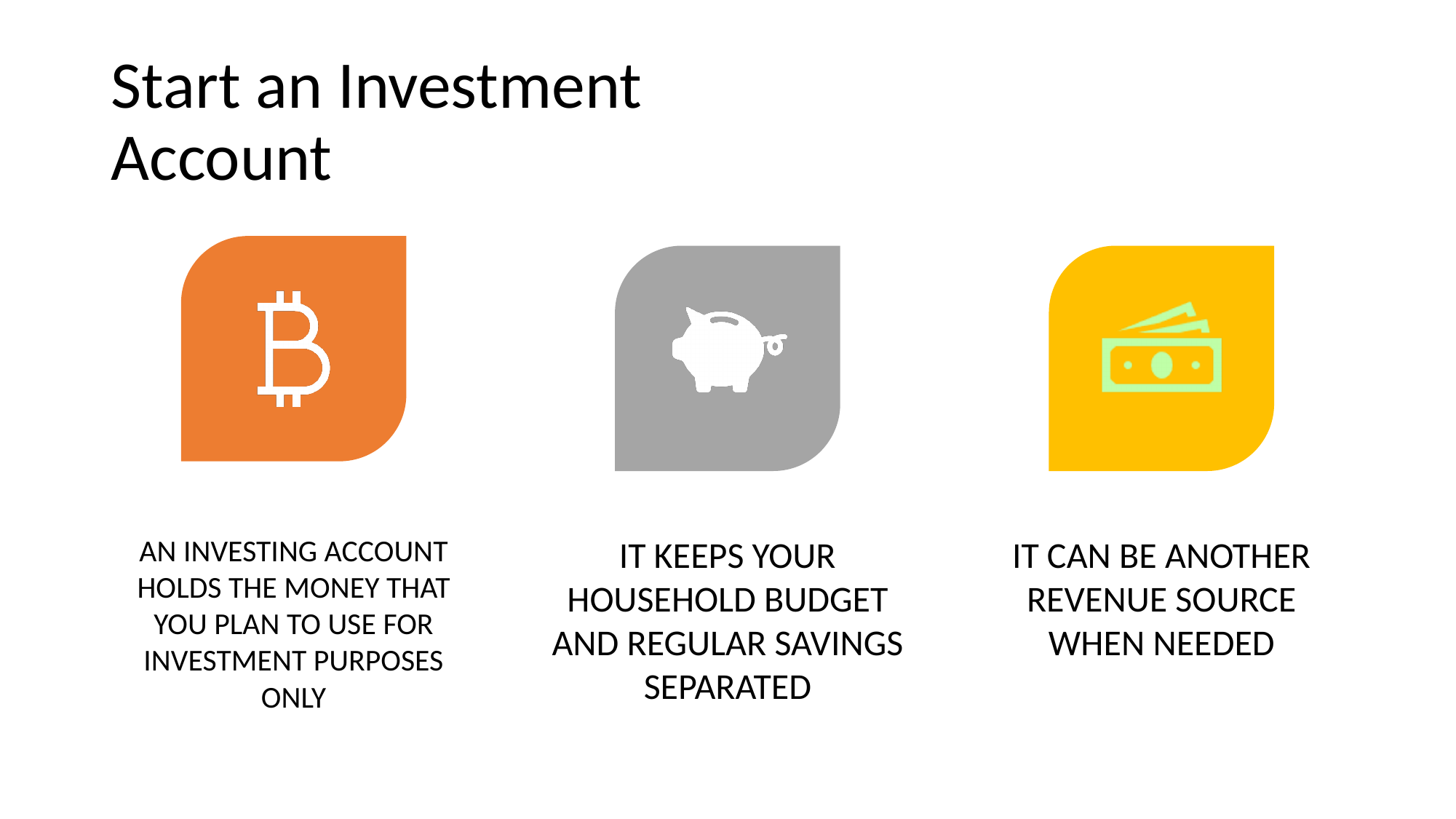

# Start an Investment Account
An Investing Account holds the money that you plan to use for investment purposes only
It keeps your household budget and regular savings separated
It can be another revenue source when needed